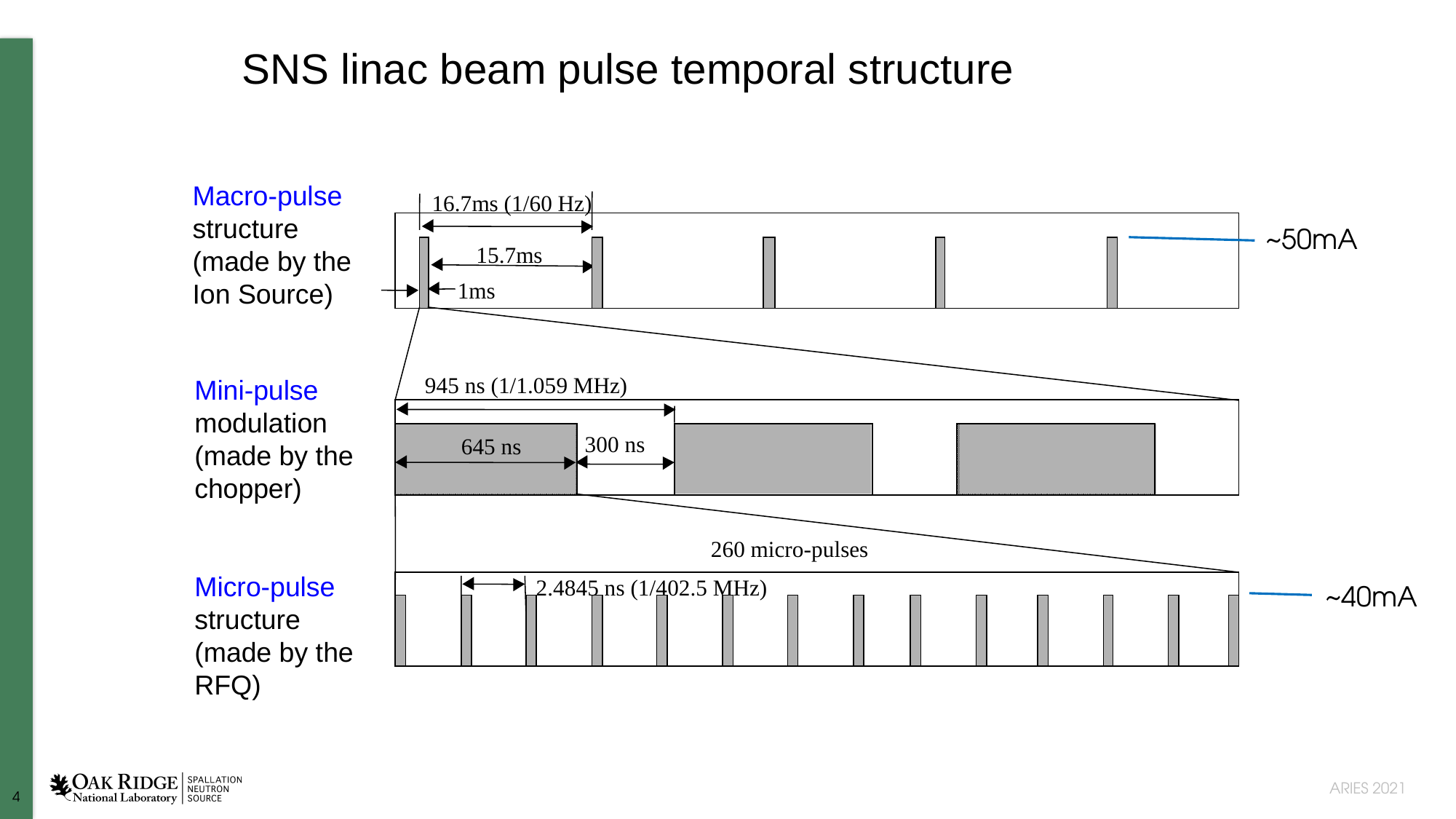

4
SNS linac beam pulse temporal structure
Macro-pulse
structure (made by the Ion Source)

16.7ms (1/60 Hz)

15.7ms

1ms

Mini-pulse
modulation (made by the chopper)

945 ns (1/1.059 MHz)

300 ns
645 ns

260 micro-pulses
Micro-pulse
structure
(made by the RFQ)

2.4845 ns (1/402.5 MHz)

~50mA
~40mA